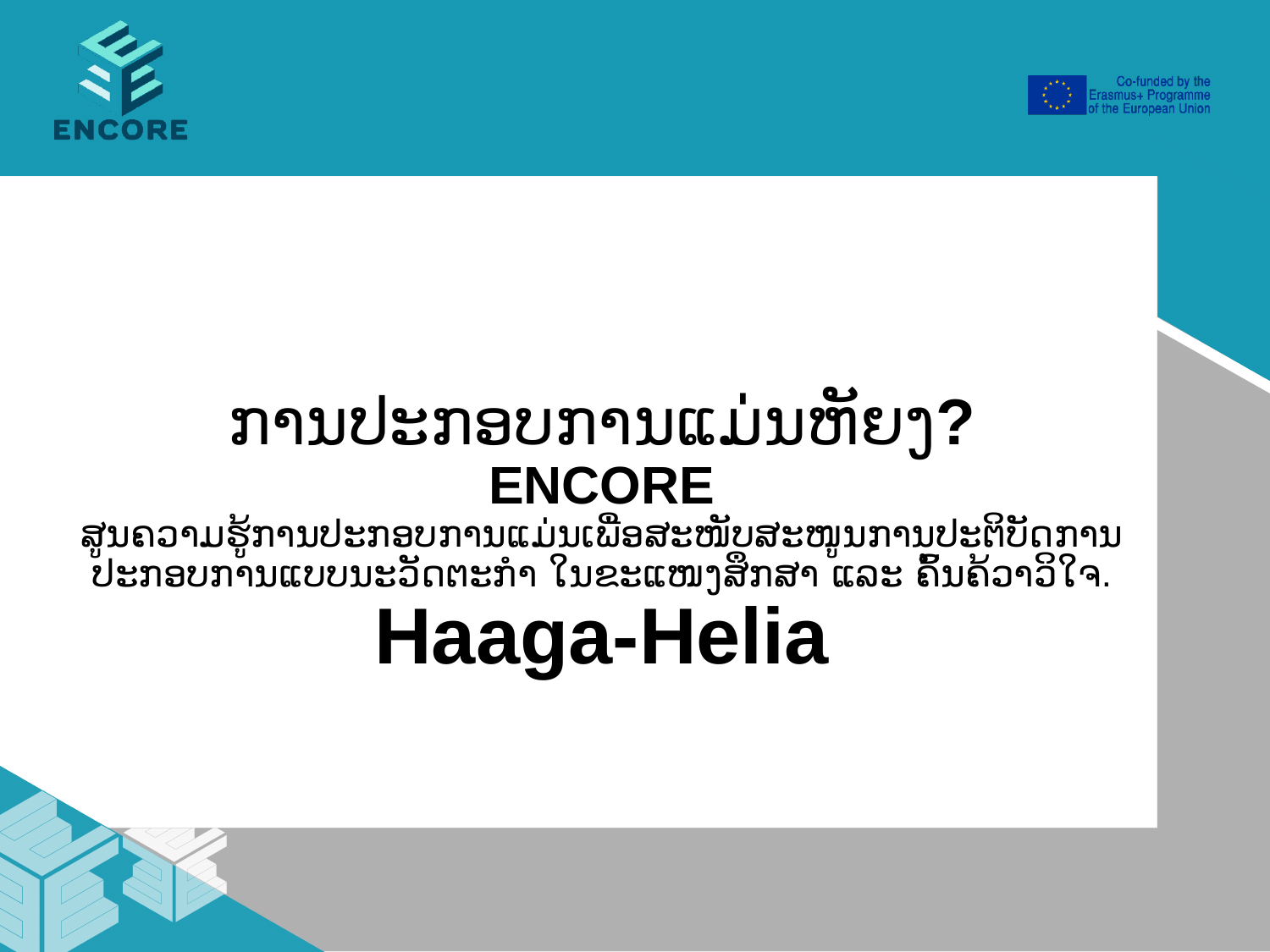

# ການປະກອບການແມ່ນຫັຍງ? ENCORE
ສູນຄວາມຮູ້ການປະກອບການແມ່ນເພື່ອສະໜັບສະໜູນການປະຕິບັດການປະກອບການແບບນະວັດຕະກຳ ໃນຂະແໜງສຶກສາ ແລະ ຄົ້ນຄ້ວາວິໃຈ.
Haaga-Helia